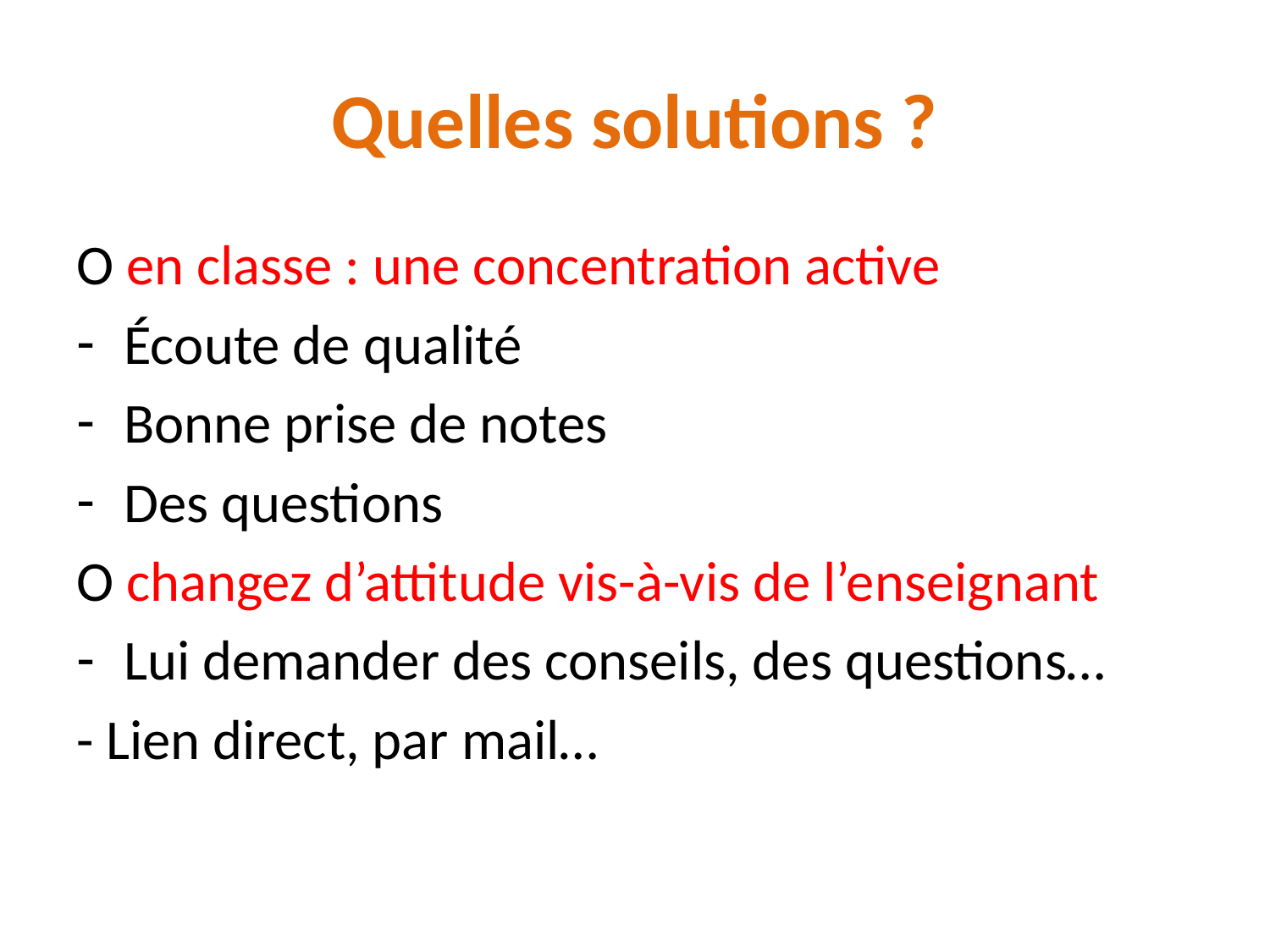

# Quelles solutions ?
O en classe : une concentration active
Écoute de qualité
Bonne prise de notes
Des questions
O changez d’attitude vis-à-vis de l’enseignant
Lui demander des conseils, des questions…
- Lien direct, par mail…